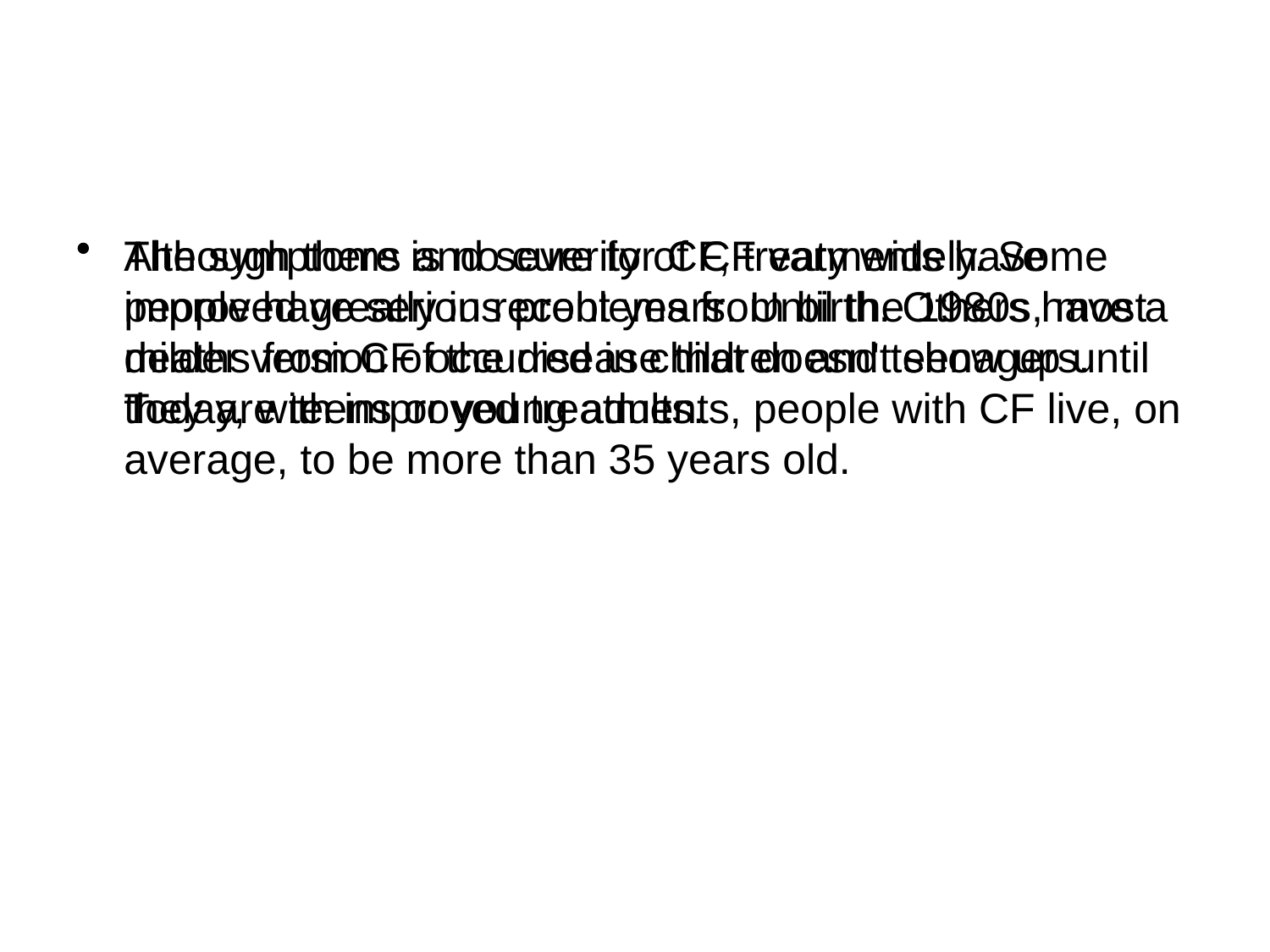

#
The symptoms and severity of CF vary widely. Some people have serious problems from birth. Others have a milder version of the disease that doesn't show up until they are teens or young adults.
Although there is no cure for CF, treatments have improved greatly in recent years. Until the 1980s, most deaths from CF occurred in children and teenagers. Today, with improved treatments, people with CF live, on average, to be more than 35 years old.